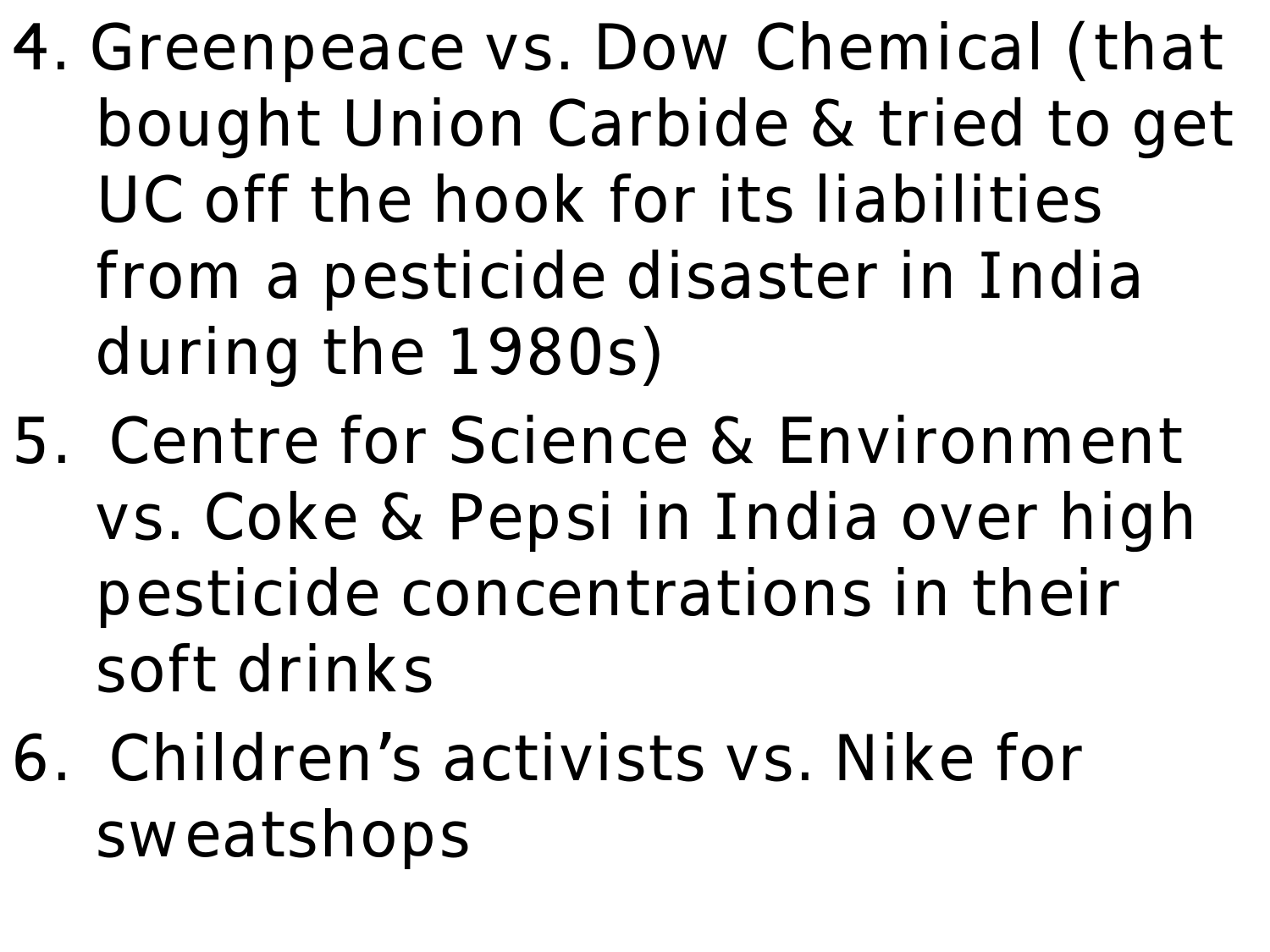

4. Greenpeace vs. Dow Chemical (that bought Union Carbide & tried to get UC off the hook for its liabilities from a pesticide disaster in India during the 1980s)
5.  Centre for Science & Environment vs. Coke & Pepsi in India over high pesticide concentrations in their soft drinks
6.  Children’s activists vs. Nike for sweatshops